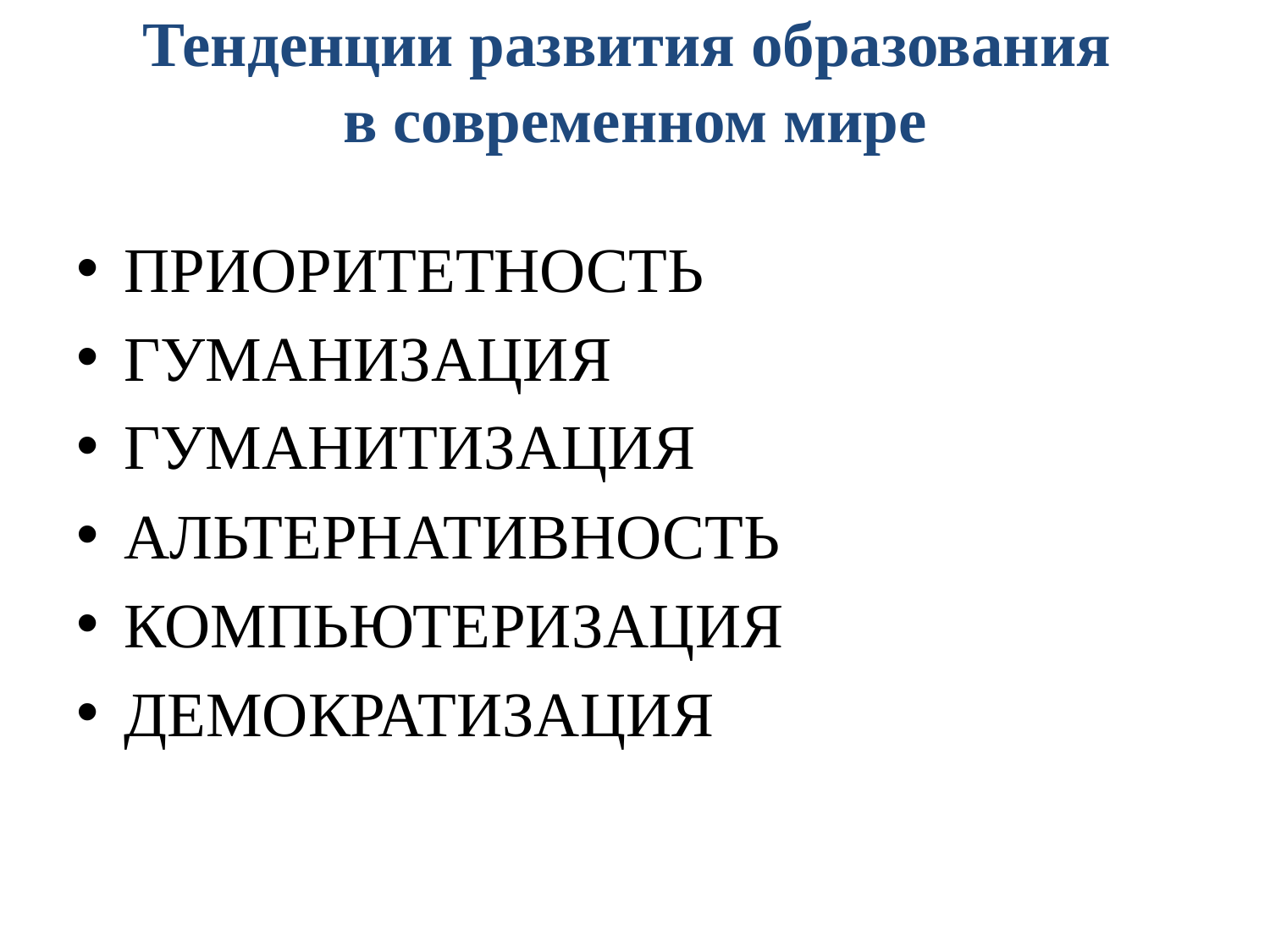

# Тенденции развития образования в современном мире
ПРИОРИТЕТНОСТЬ
ГУМАНИЗАЦИЯ
ГУМАНИТИЗАЦИЯ
АЛЬТЕРНАТИВНОСТЬ
КОМПЬЮТЕРИЗАЦИЯ
ДЕМОКРАТИЗАЦИЯ